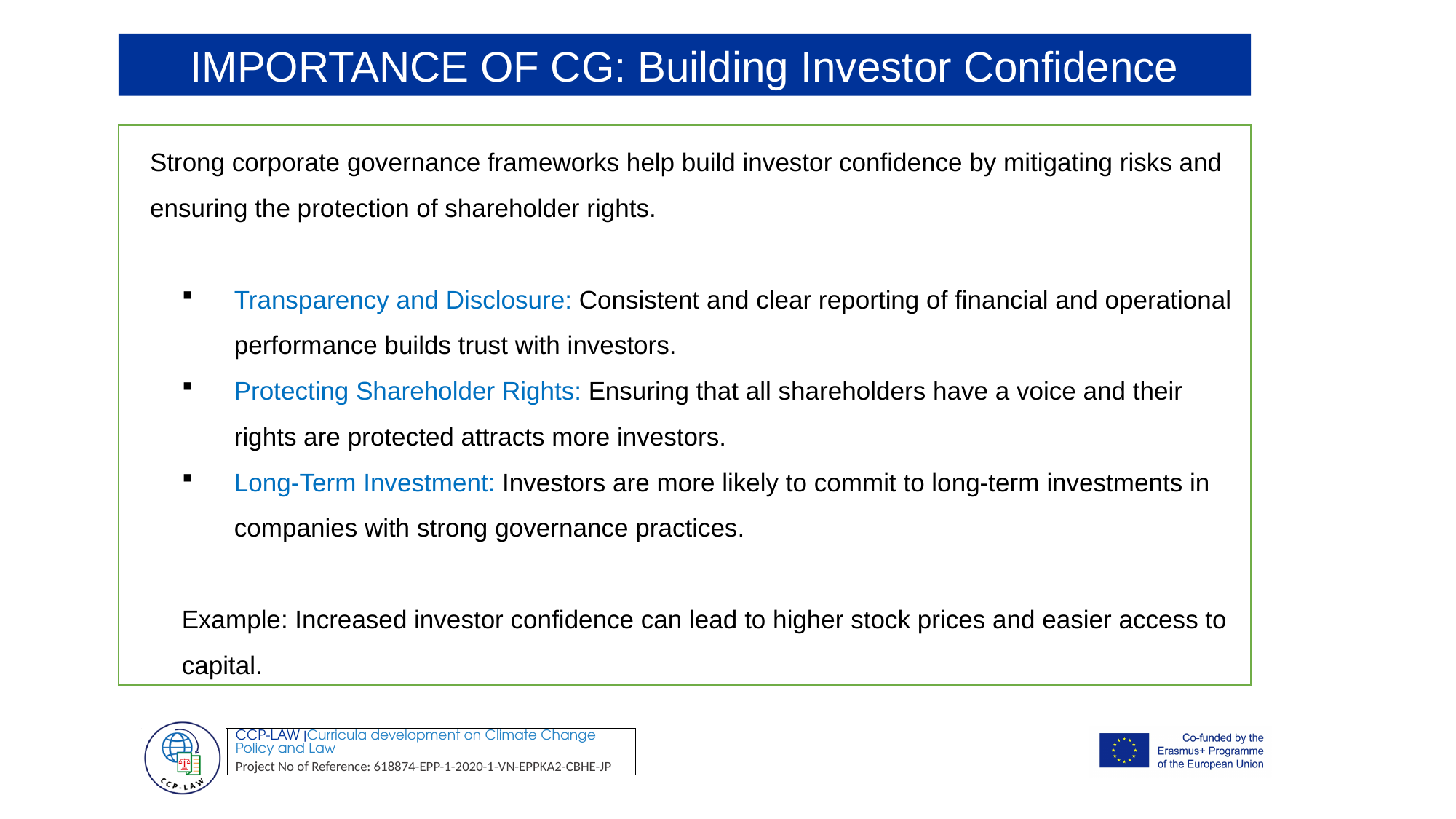

IMPORTANCE OF CG: Building Investor Confidence
Strong corporate governance frameworks help build investor confidence by mitigating risks and ensuring the protection of shareholder rights.

Transparency and Disclosure: Consistent and clear reporting of financial and operational performance builds trust with investors.
Protecting Shareholder Rights: Ensuring that all shareholders have a voice and their rights are protected attracts more investors.
Long-Term Investment: Investors are more likely to commit to long-term investments in companies with strong governance practices.

Example: Increased investor confidence can lead to higher stock prices and easier access to capital.